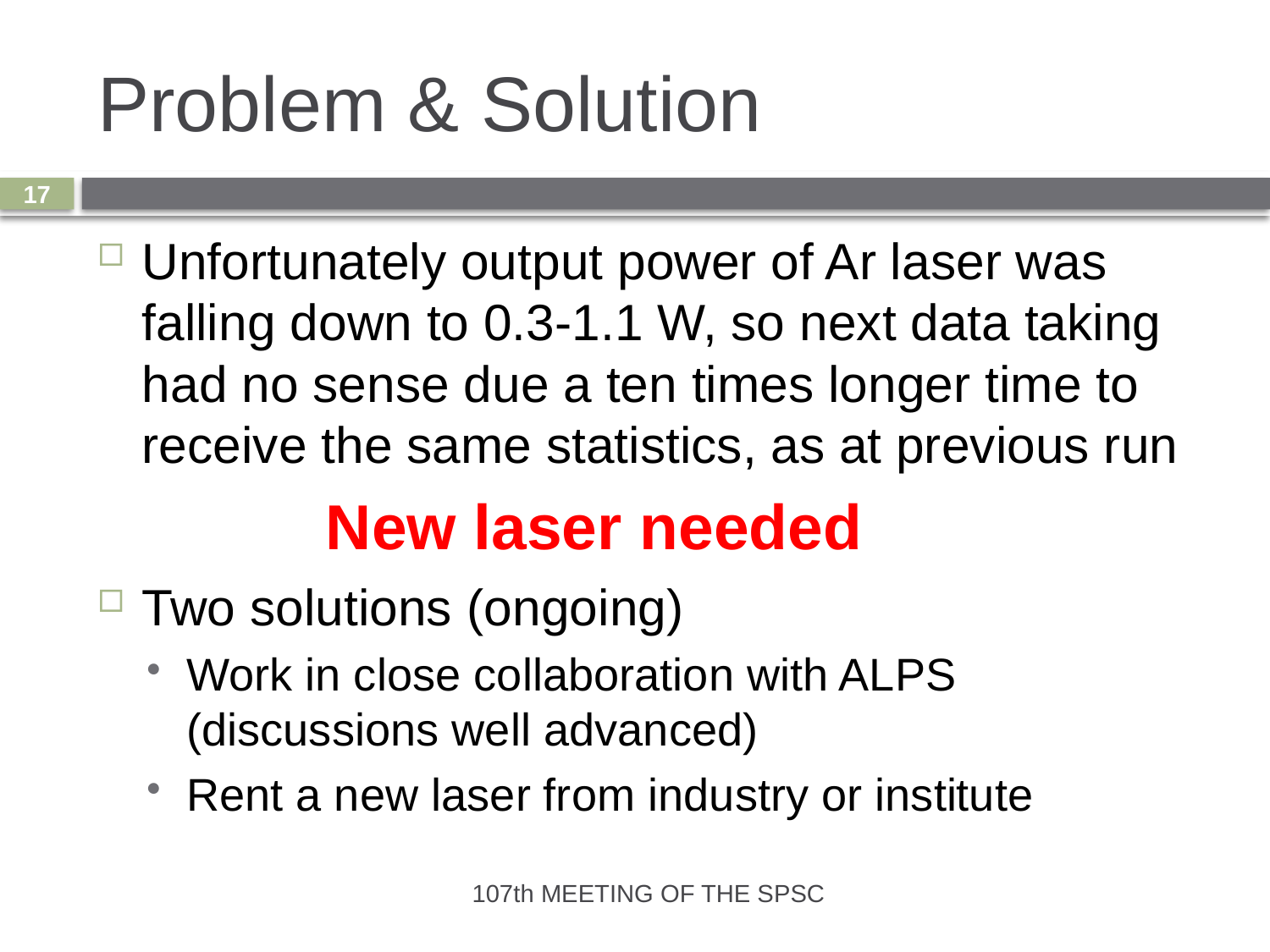

# Problem & Solution
17
Unfortunately output power of Ar laser was falling down to 0.3-1.1 W, so next data taking had no sense due a ten times longer time to receive the same statistics, as at previous run
             New laser needed
Two solutions (ongoing)
Work in close collaboration with ALPS (discussions well advanced)
Rent a new laser from industry or institute
107th MEETING OF THE SPSC